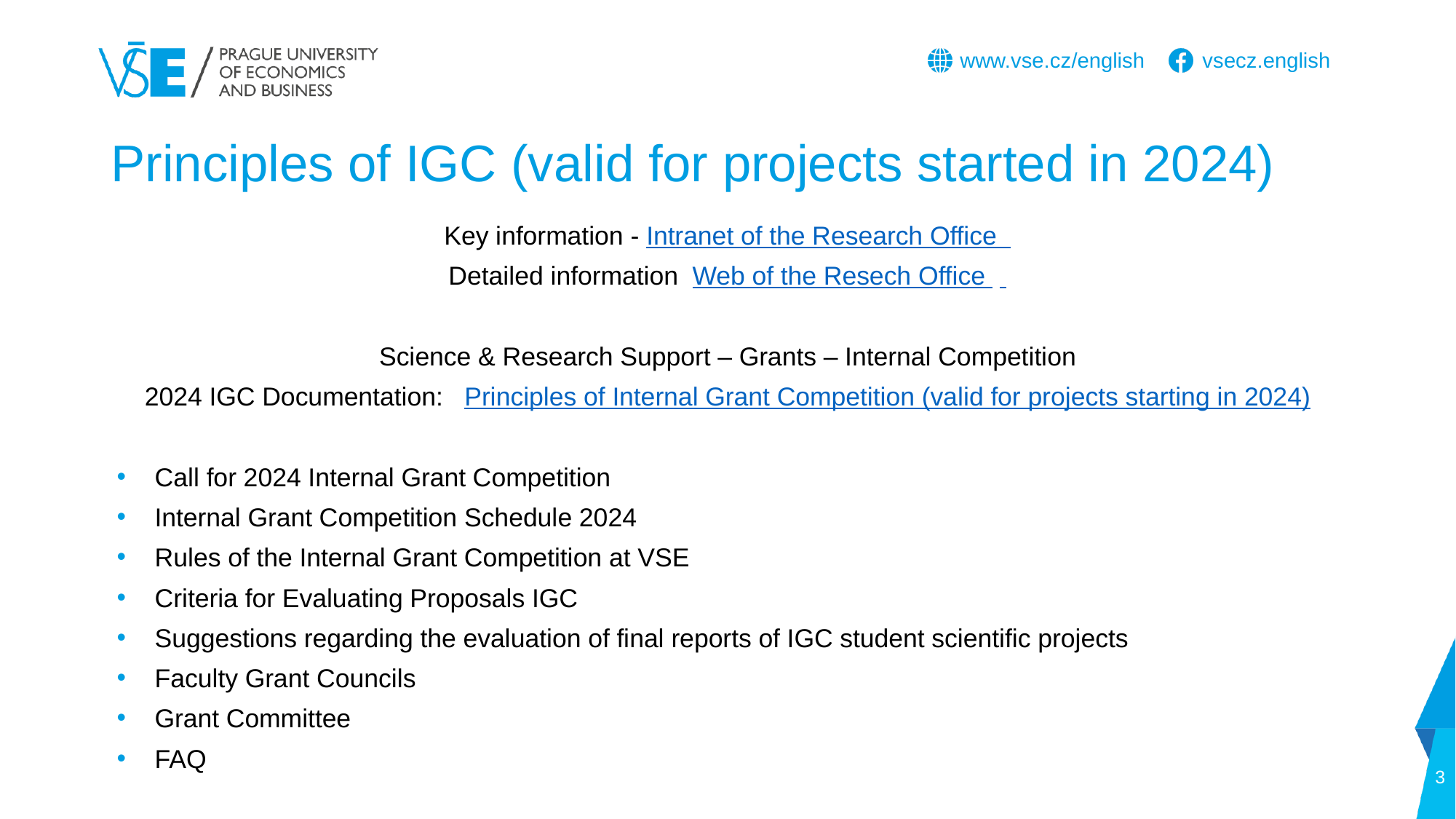

# Principles of IGC (valid for projects started in 2024)
Key information - Intranet of the Research Office
Detailed information  Web of the Resech Office

Science & Research Support – Grants – Internal Competition
2024 IGC Documentation:   Principles of Internal Grant Competition (valid for projects starting in 2024)

Call for 2024 Internal Grant Competition
Internal Grant Competition Schedule 2024
Rules of the Internal Grant Competition at VSE
Criteria for Evaluating Proposals IGC
Suggestions regarding the evaluation of final reports of IGC student scientific projects
Faculty Grant Councils
Grant Committee
FAQ